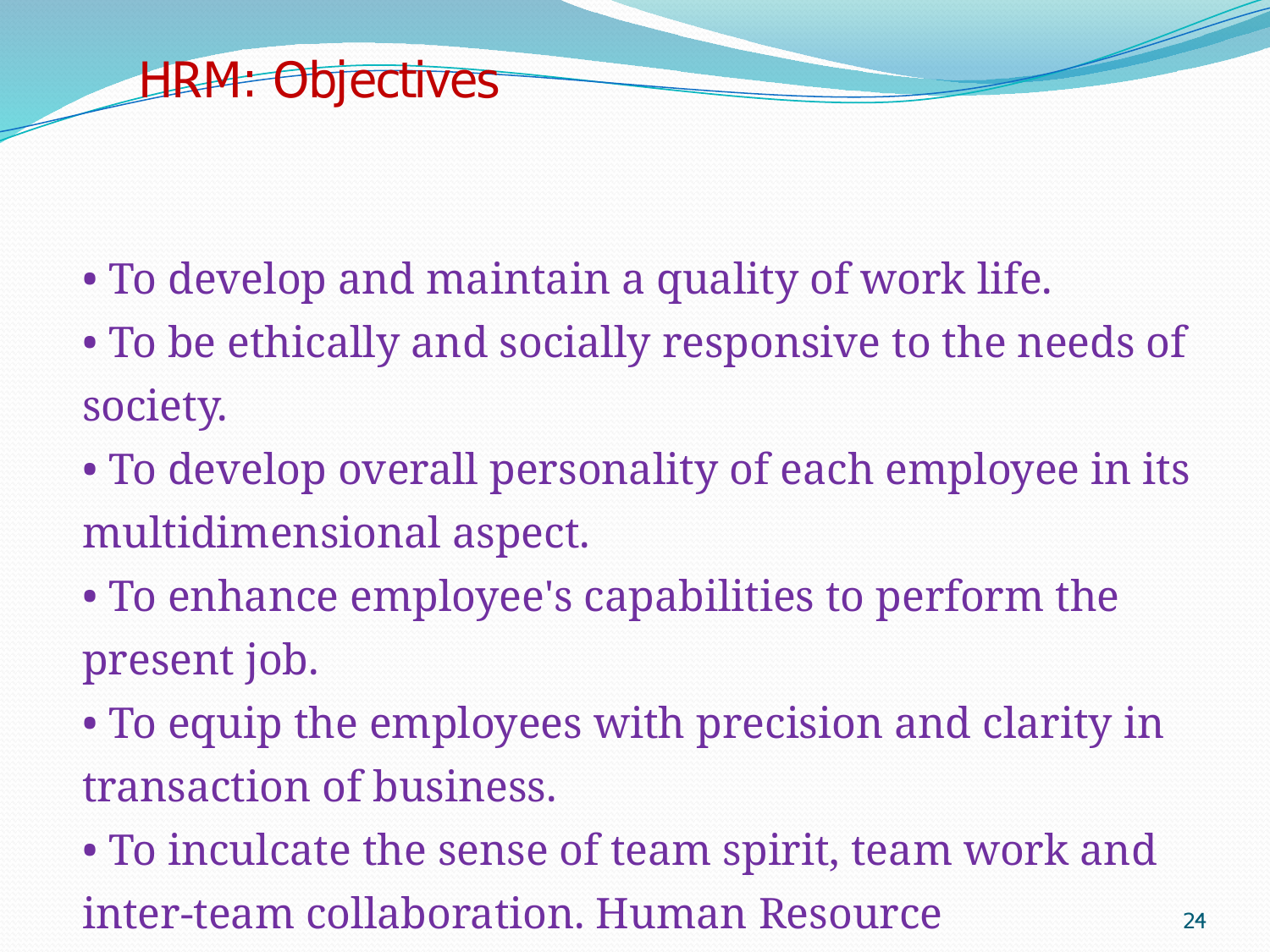

HRM: Objectives
	• To develop and maintain a quality of work life.
• To be ethically and socially responsive to the needs of society.
• To develop overall personality of each employee in its multidimensional aspect.
• To enhance employee's capabilities to perform the present job.
• To equip the employees with precision and clarity in transaction of business.
• To inculcate the sense of team spirit, team work and inter-team collaboration. Human Resource Management:
24